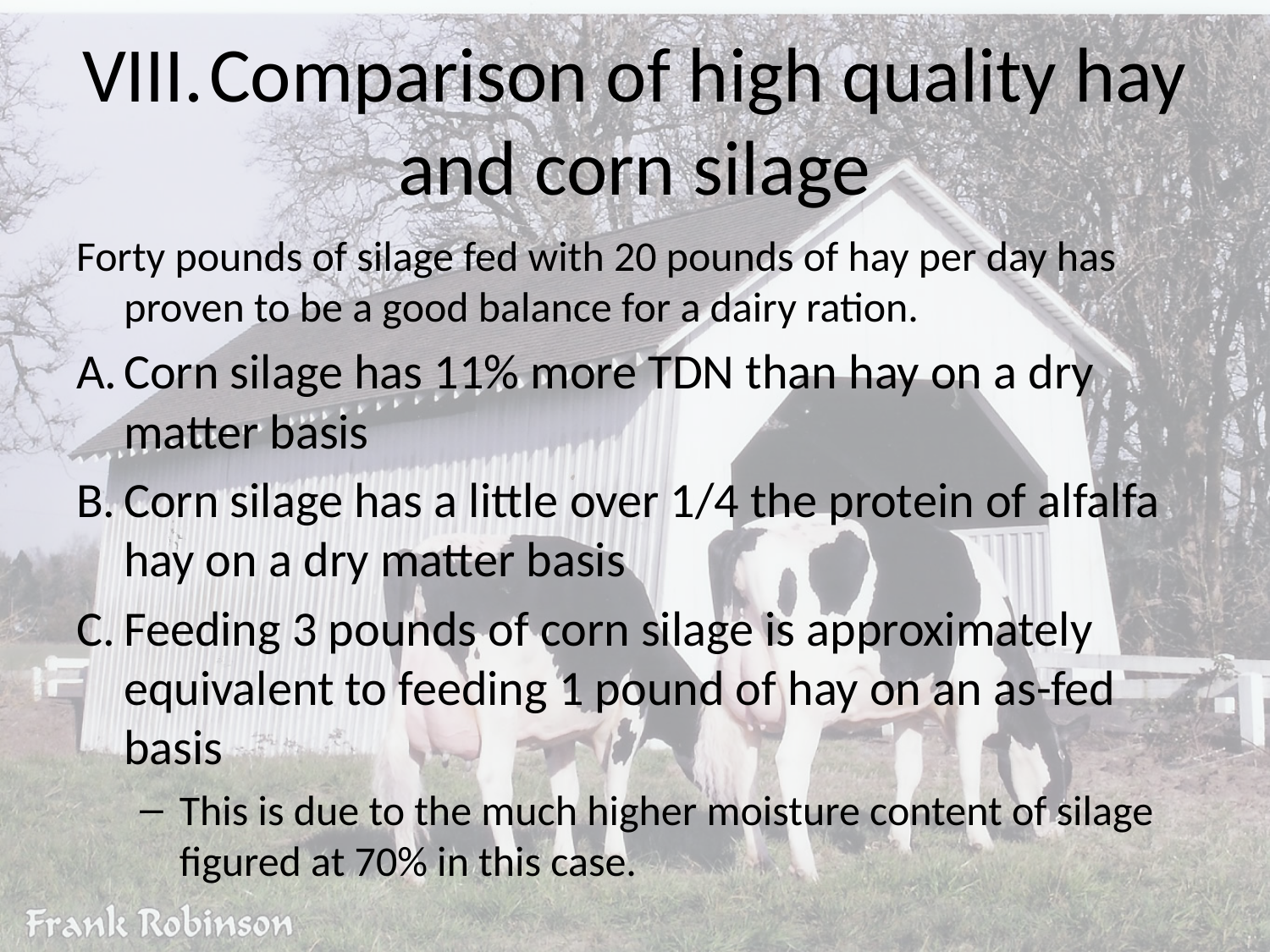

# VIII.	Comparison of high quality hay and corn silage
Forty pounds of silage fed with 20 pounds of hay per day has proven to be a good balance for a dairy ration.
A.	Corn silage has 11% more TDN than hay on a dry matter basis
B.	Corn silage has a little over 1/4 the protein of alfalfa hay on a dry matter basis
C.	Feeding 3 pounds of corn silage is approximately equivalent to feeding 1 pound of hay on an as-fed basis
This is due to the much higher moisture content of silage figured at 70% in this case.